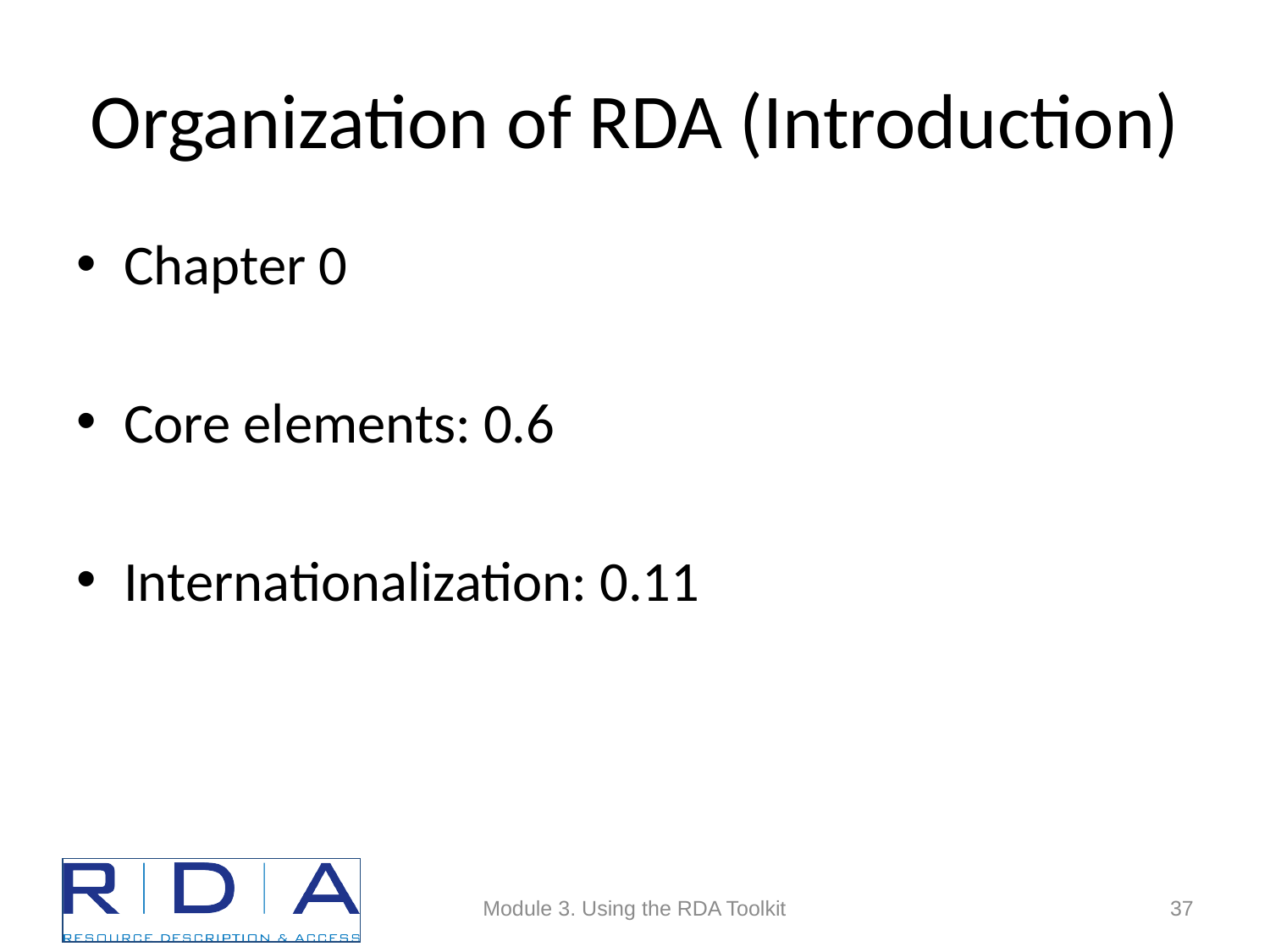

# Organization of RDA (Introduction)
Chapter 0

Core elements: 0.6

Internationalization: 0.11
Module 3. Using the RDA Toolkit
37